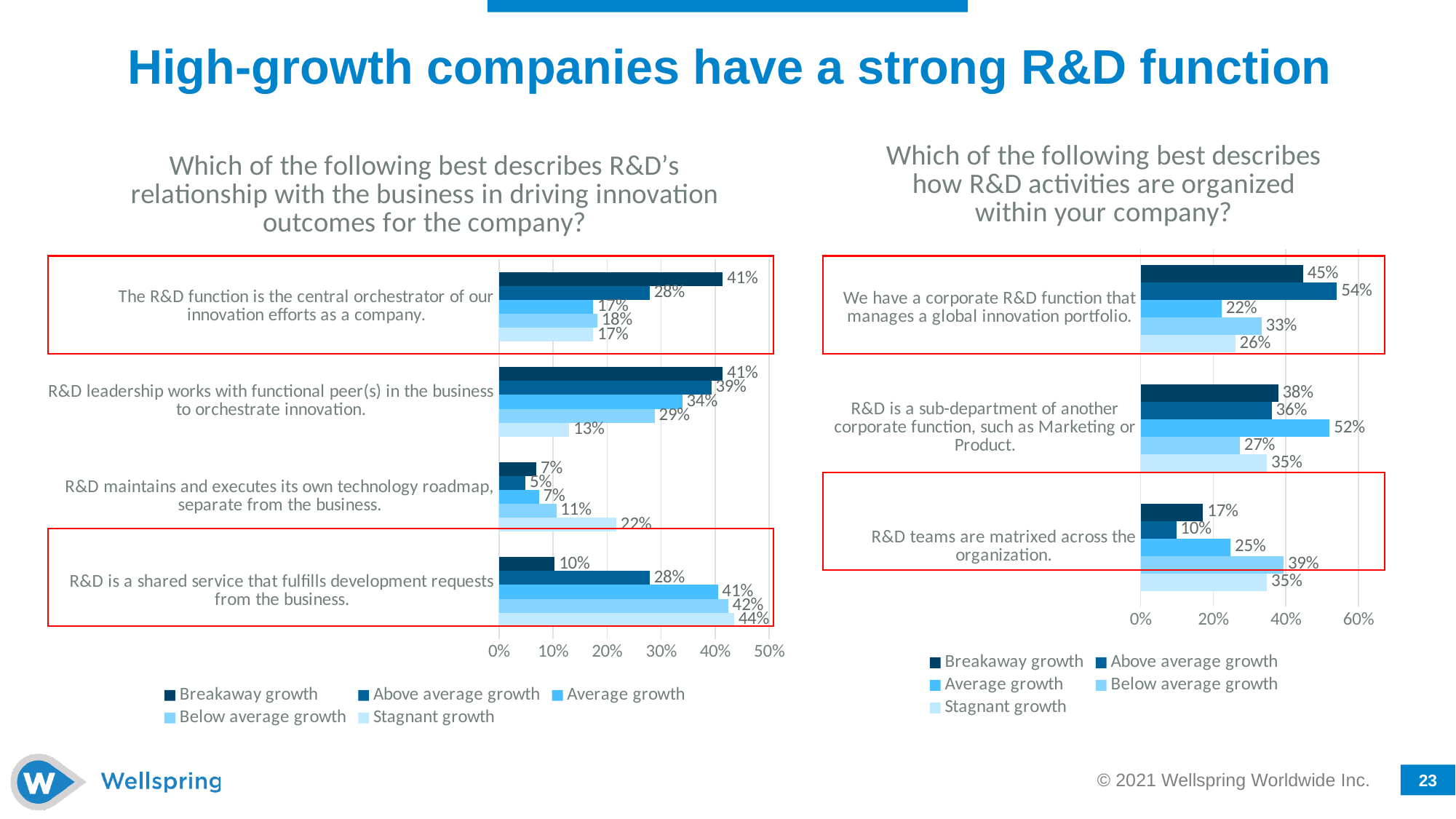

# High-growth companies have a strong R&D function

### Chart: Which of the following best describes how R&D activities are organized within your company?

| Category | Stagnant growth | Below average growth | Average growth | Above average growth | Breakaway growth |
|---|---|---|---|---|---|
| R&D teams are matrixed across the organization. | 0.348 | 0.394 | 0.248 | 0.098 | 0.172 |
| R&D is a sub-department of another corporate function, such as Marketing or Product. | 0.348 | 0.273 | 0.521 | 0.361 | 0.379 |
| We have a corporate R&D function that manages a global innovation portfolio. | 0.261 | 0.333 | 0.223 | 0.541 | 0.448 |

### Chart: Which of the following best describes R&D’s relationship with the business in driving innovation outcomes for the company?

| Category | Stagnant growth | Below average growth | Average growth | Above average growth | Breakaway growth |
|---|---|---|---|---|---|
| R&D is a shared service that fulfills development requests from the business. | 0.435 | 0.424 | 0.405 | 0.279 | 0.103 |
| R&D maintains and executes its own technology roadmap, separate from the business. | 0.217 | 0.106 | 0.074 | 0.049 | 0.069 |
| R&D leadership works with functional peer(s) in the business to orchestrate innovation. | 0.13 | 0.288 | 0.339 | 0.393 | 0.414 |
| The R&D function is the central orchestrator of our innovation efforts as a company. | 0.174 | 0.182 | 0.174 | 0.279 | 0.414 |